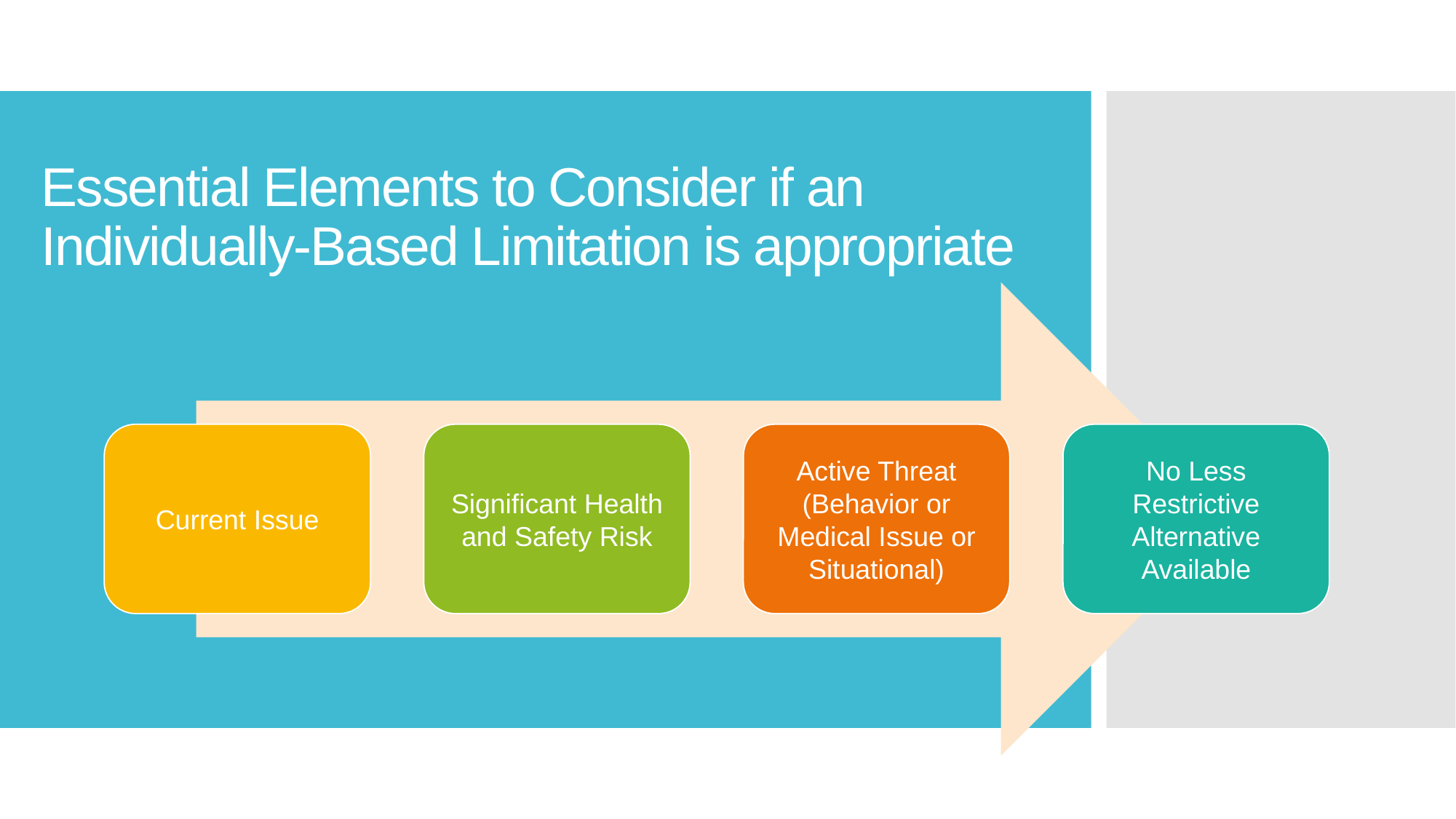

# Essential Elements to Consider if an Individually-Based Limitation is appropriate
Current Issue
Significant Health and Safety Risk
Active Threat (Behavior or Medical Issue or Situational)
No Less Restrictive Alternative Available